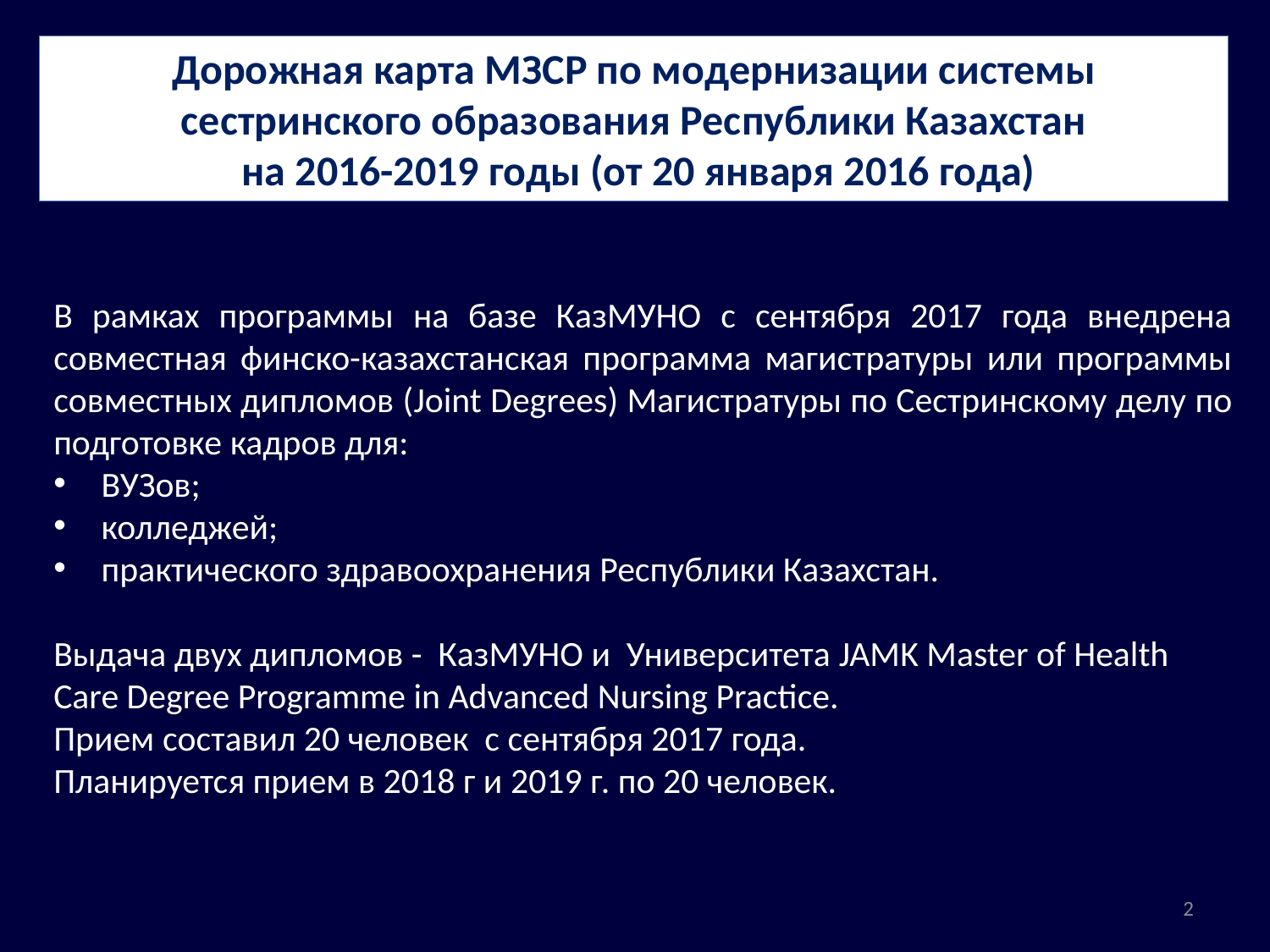

Дорожная карта МЗСР по модернизации системы сестринского образования Республики Казахстан
 на 2016-2019 годы (от 20 января 2016 года)

В рамках программы на базе КазМУНО с сентября 2017 года внедрена совместная финско-казахстанская программа магистратуры или программы совместных дипломов (Joint Degrees) Магистратуры по Сестринскому делу по подготовке кадров для:
ВУЗов;
колледжей;
практического здравоохранения Республики Казахстан.

Выдача двух дипломов -  КазМУНО и  Университета JAMK Master of Health Care Degree Programme in Advanced Nursing Practice.
Прием составил 20 человек  с сентября 2017 года.
Планируется прием в 2018 г и 2019 г. по 20 человек.

2